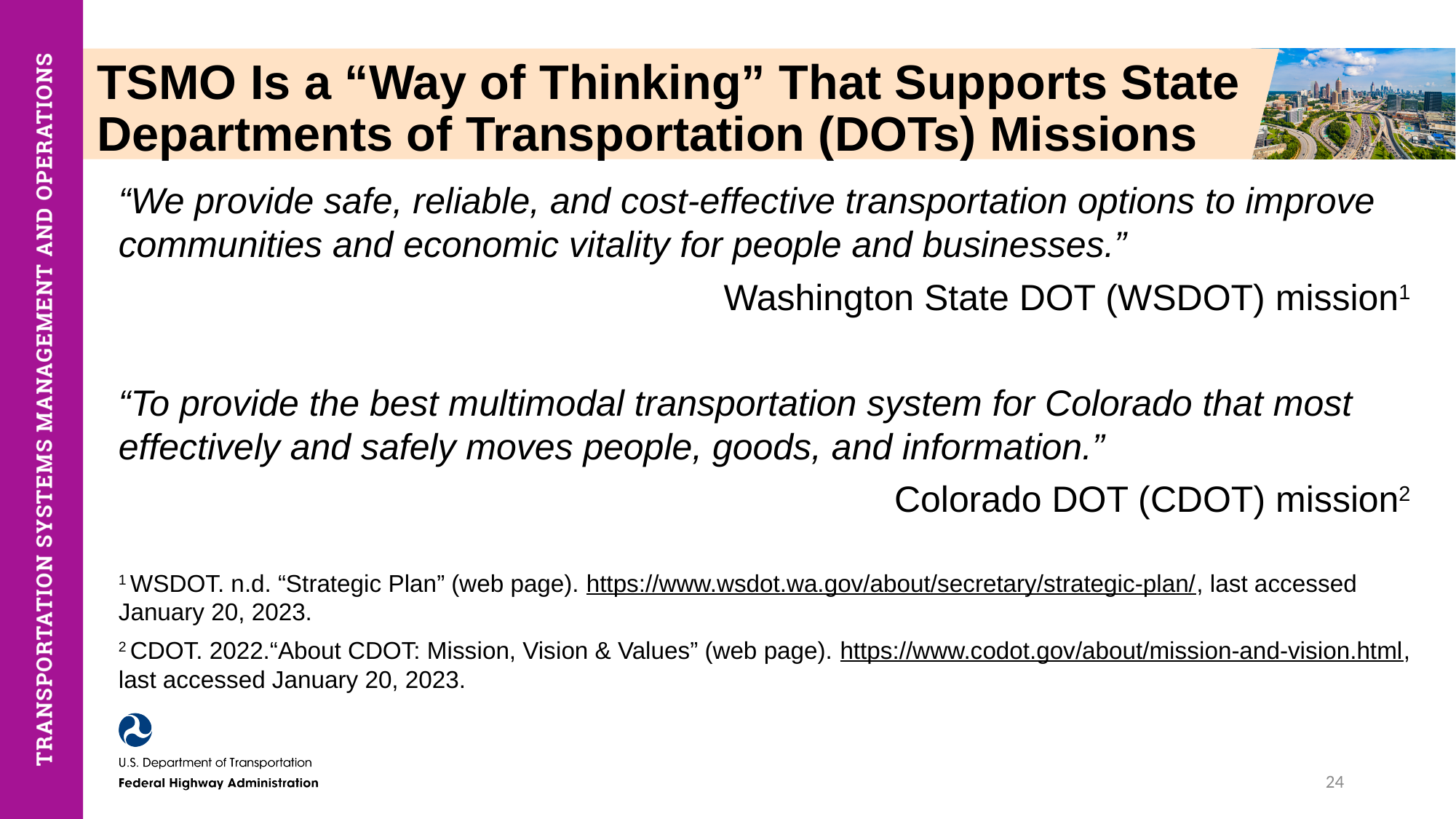

# TSMO Is a “Way of Thinking” That Supports State Departments of Transportation (DOTs) Missions
“We provide safe, reliable, and cost-effective transportation options to improve communities and economic vitality for people and businesses.”
Washington State DOT (WSDOT) mission1

“To provide the best multimodal transportation system for Colorado that most effectively and safely moves people, goods, and information.”
Colorado DOT (CDOT) mission2

1 WSDOT. n.d. “Strategic Plan” (web page). https://www.wsdot.wa.gov/about/secretary/strategic-plan/, last accessed January 20, 2023.
2 CDOT. 2022.“About CDOT: Mission, Vision & Values” (web page). https://www.codot.gov/about/mission-and-vision.html, last accessed January 20, 2023.
24